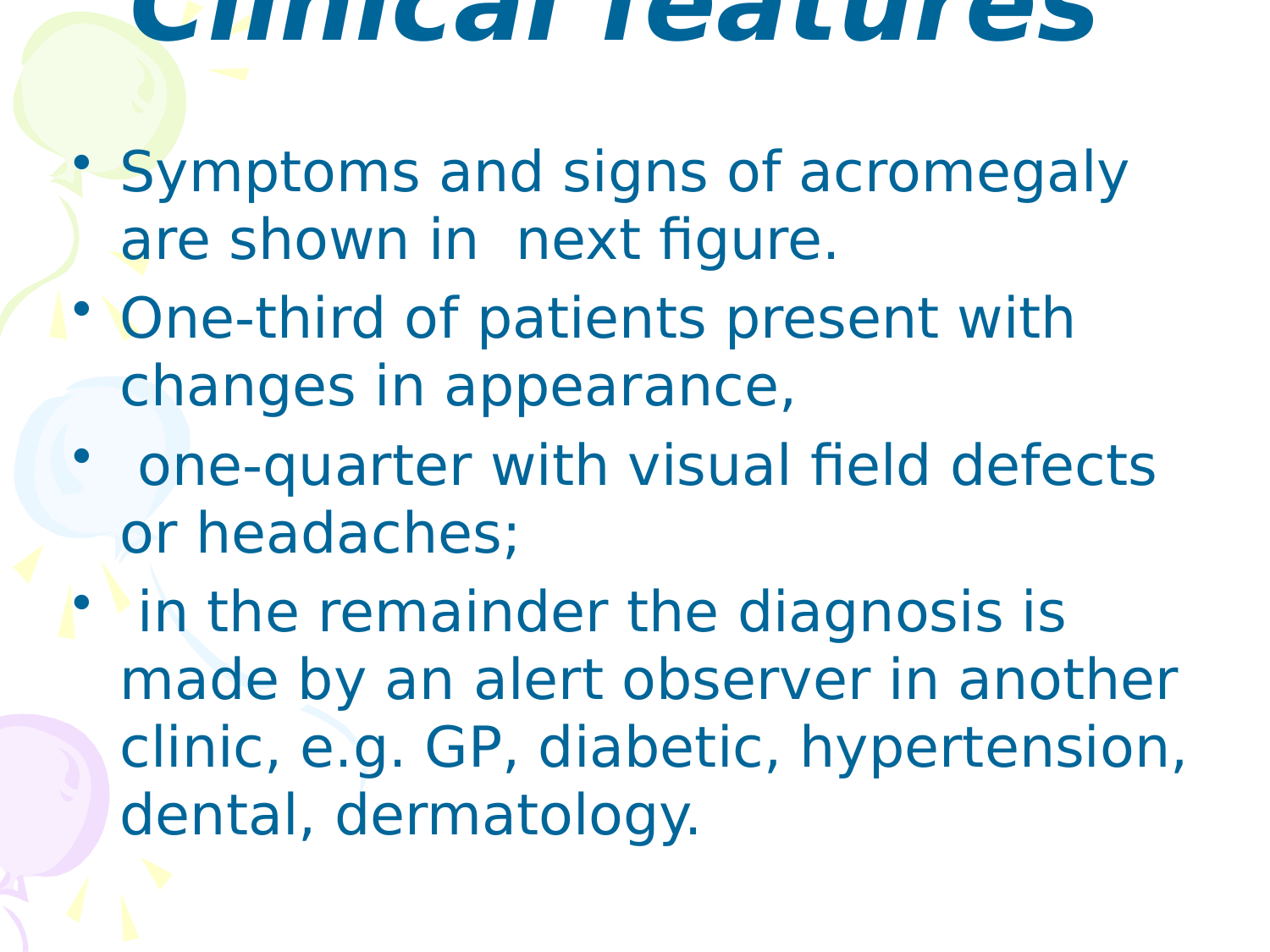

# Clinical features
Symptoms and signs of acromegaly are shown in  next figure.
One-third of patients present with changes in appearance,
 one-quarter with visual field defects or headaches;
 in the remainder the diagnosis is made by an alert observer in another clinic, e.g. GP, diabetic, hypertension, dental, dermatology.